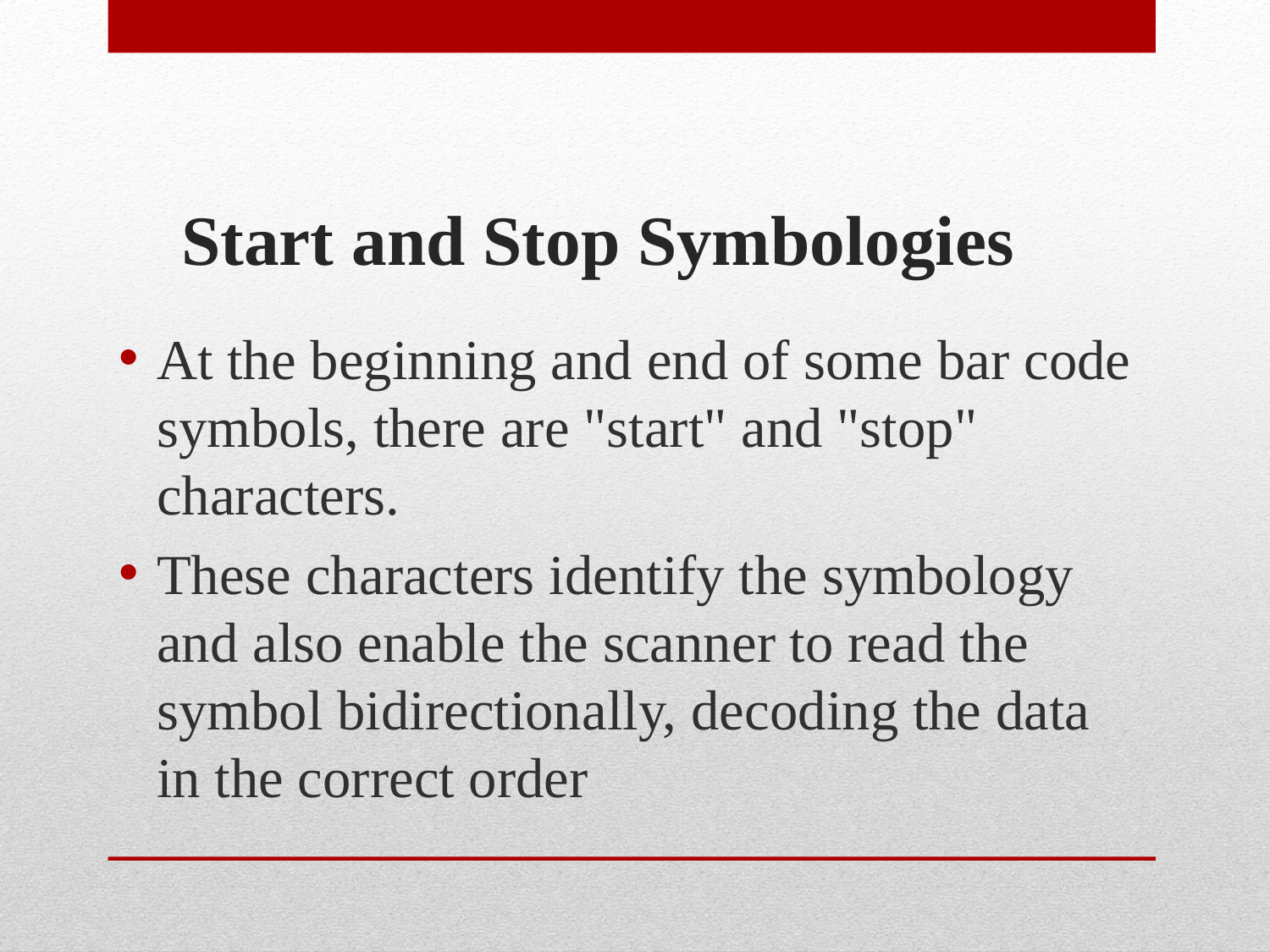

# Start and Stop Symbologies
At the beginning and end of some bar code symbols, there are "start" and "stop" characters.
These characters identify the symbology and also enable the scanner to read the symbol bidirectionally, decoding the data in the correct order